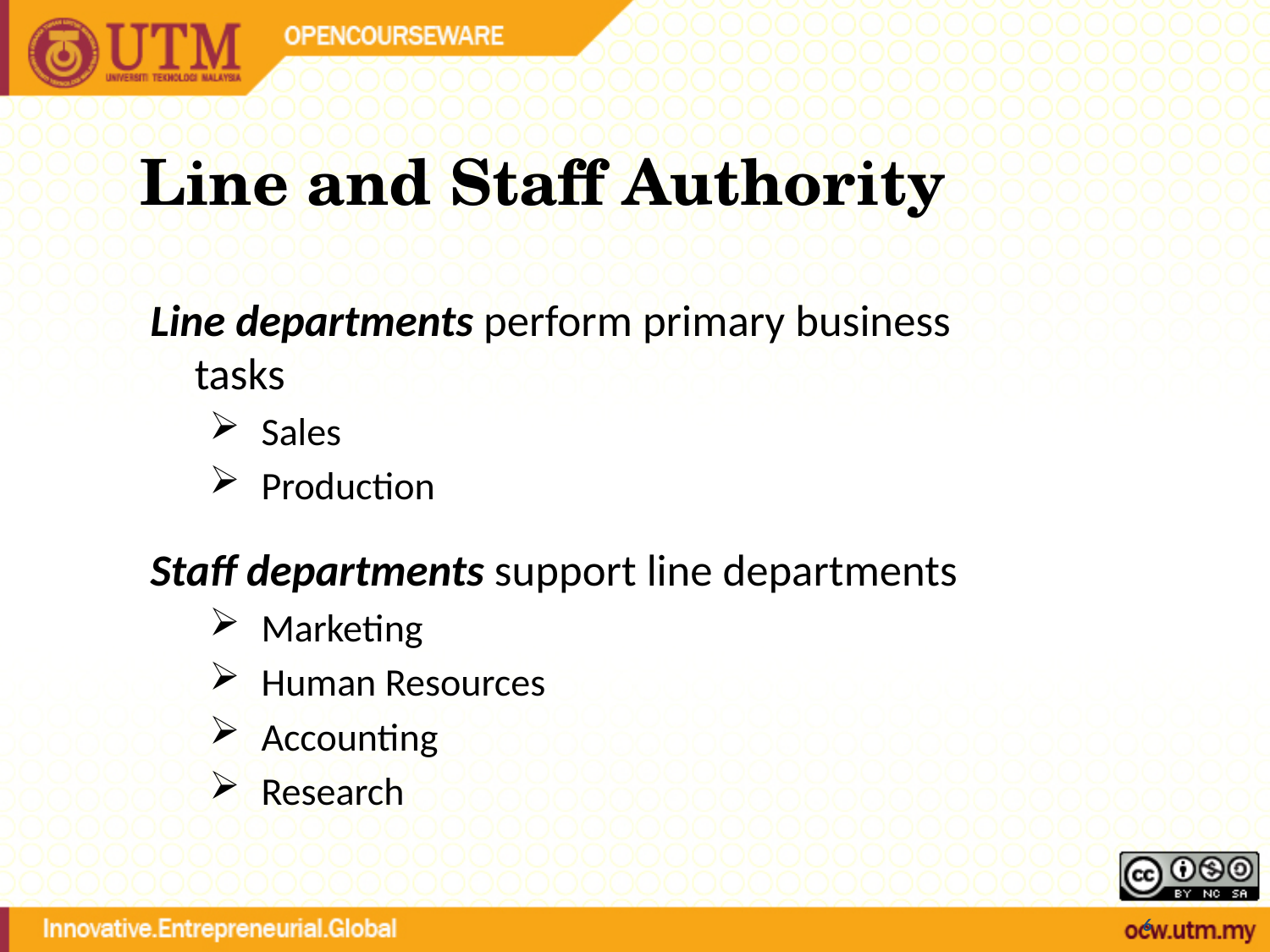

# Line and Staff Authority
Line departments perform primary business tasks
Sales
Production

Staff departments support line departments
Marketing
Human Resources
Accounting
Research
6